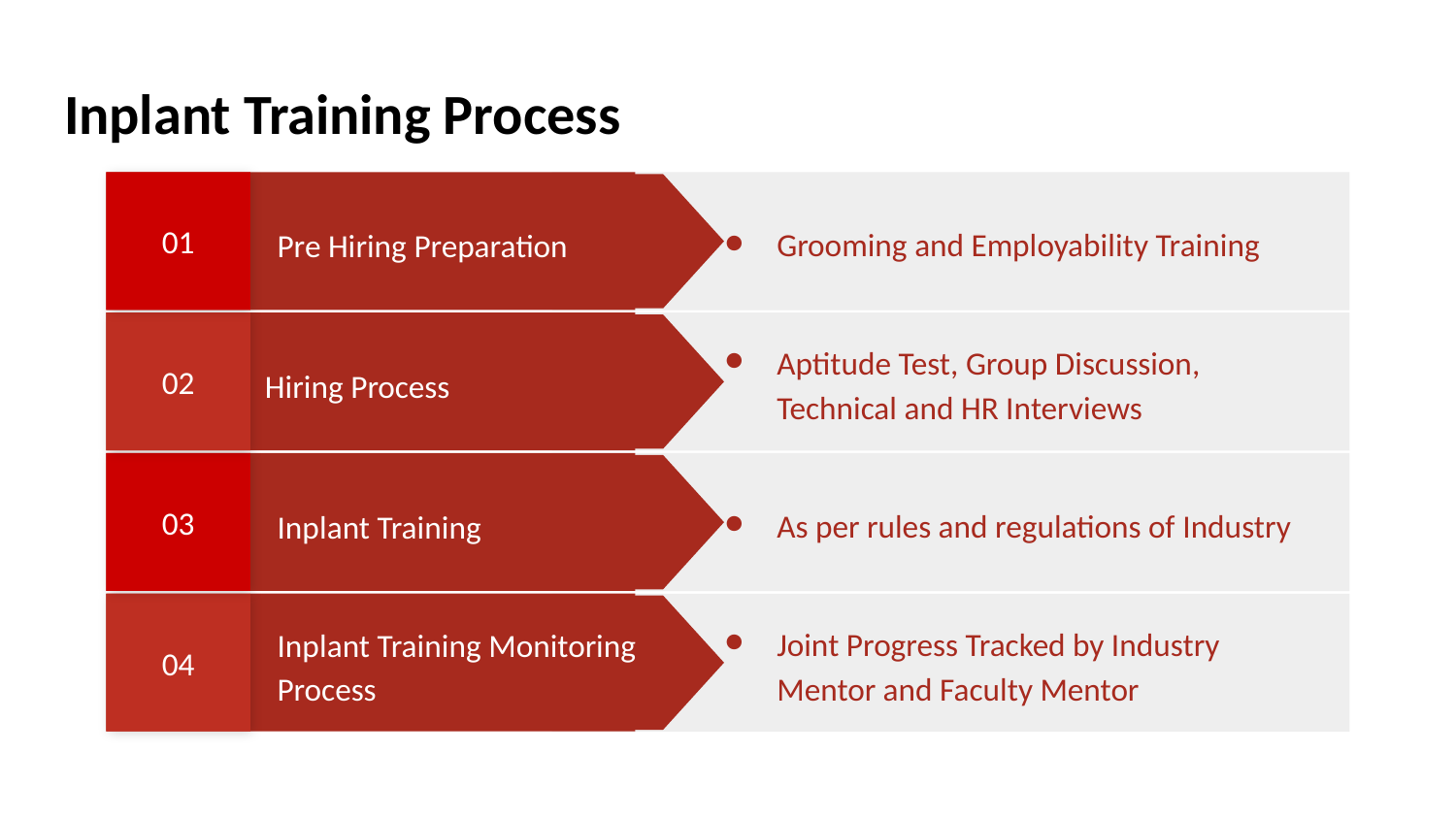

# Inplant Training Process

01

Grooming and Employability Training
Pre Hiring Preparation

02

Aptitude Test, Group Discussion, Technical and HR Interviews
Hiring Process

03

As per rules and regulations of Industry
Inplant Training

04

Joint Progress Tracked by Industry Mentor and Faculty Mentor
Inplant Training Monitoring Process